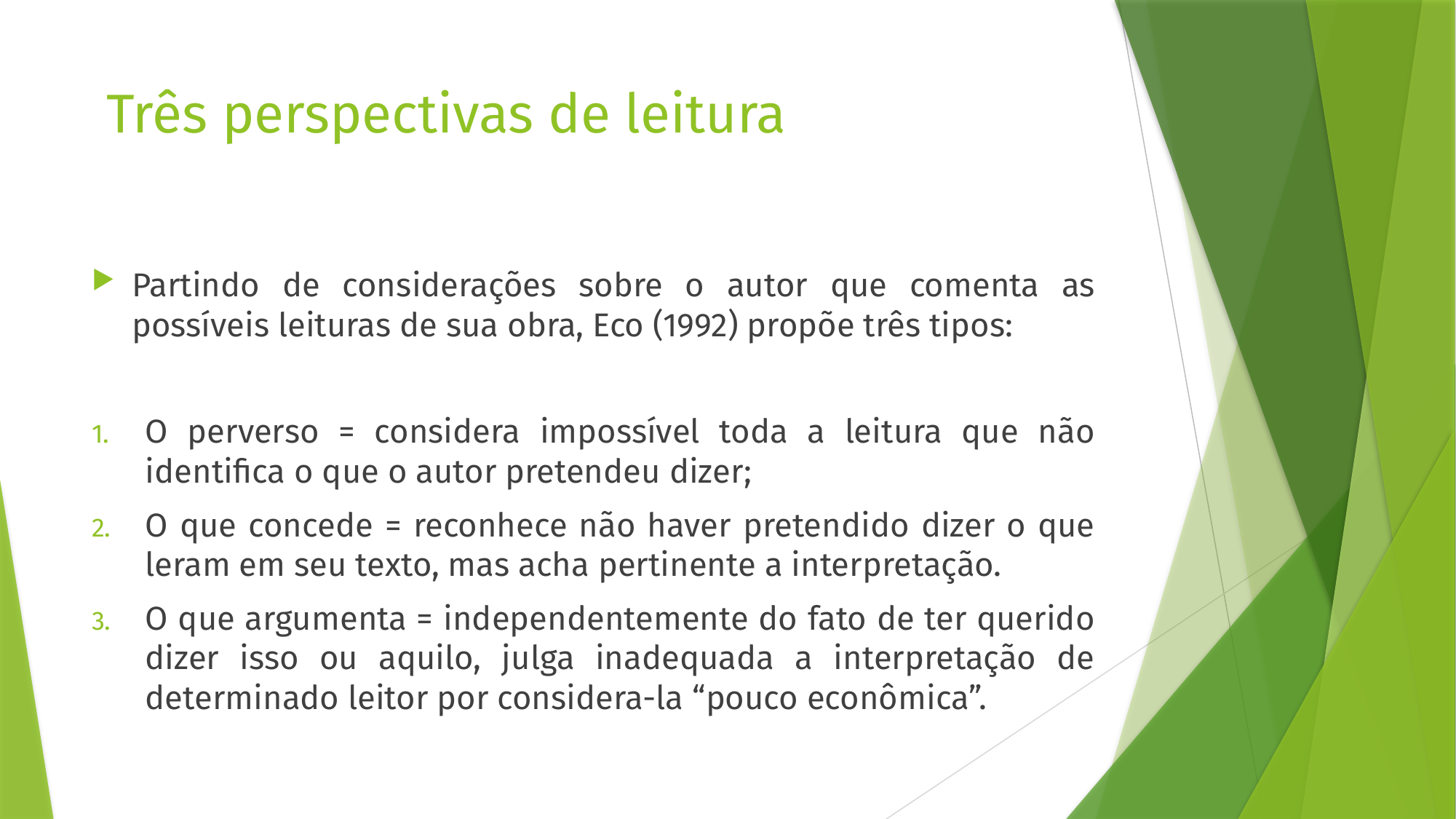

# Três perspectivas de leitura
Partindo de considerações sobre o autor que comenta as possíveis leituras de sua obra, Eco (1992) propõe três tipos:

O perverso = considera impossível toda a leitura que não identifica o que o autor pretendeu dizer;
O que concede = reconhece não haver pretendido dizer o que leram em seu texto, mas acha pertinente a interpretação.
O que argumenta = independentemente do fato de ter querido dizer isso ou aquilo, julga inadequada a interpretação de determinado leitor por considera-la “pouco econômica”.